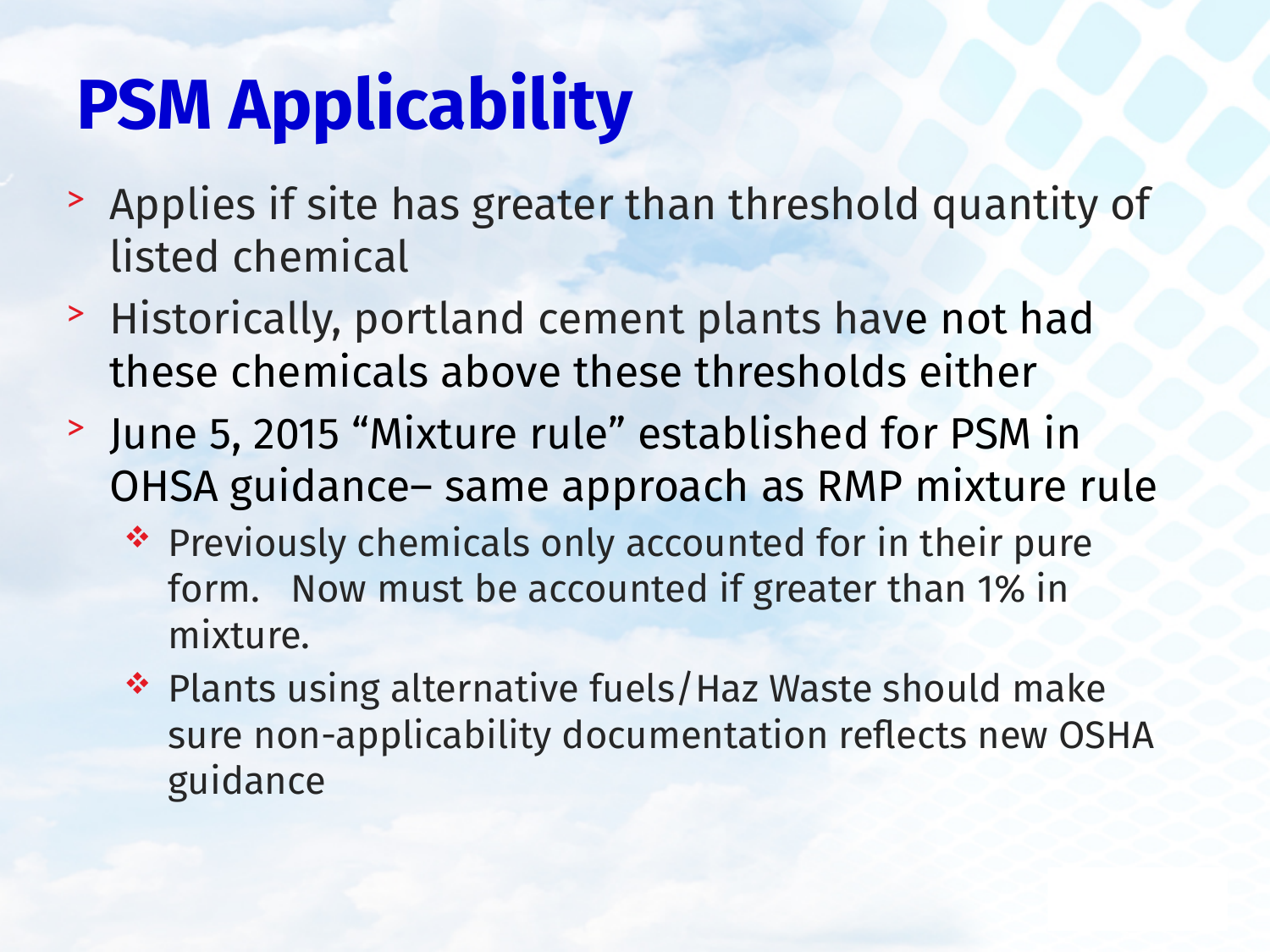

# PSM Applicability
Applies if site has greater than threshold quantity of listed chemical
Historically, portland cement plants have not had these chemicals above these thresholds either
June 5, 2015 “Mixture rule” established for PSM in OHSA guidance– same approach as RMP mixture rule
Previously chemicals only accounted for in their pure form.   Now must be accounted if greater than 1% in mixture.
Plants using alternative fuels/Haz Waste should make sure non-applicability documentation reflects new OSHA guidance